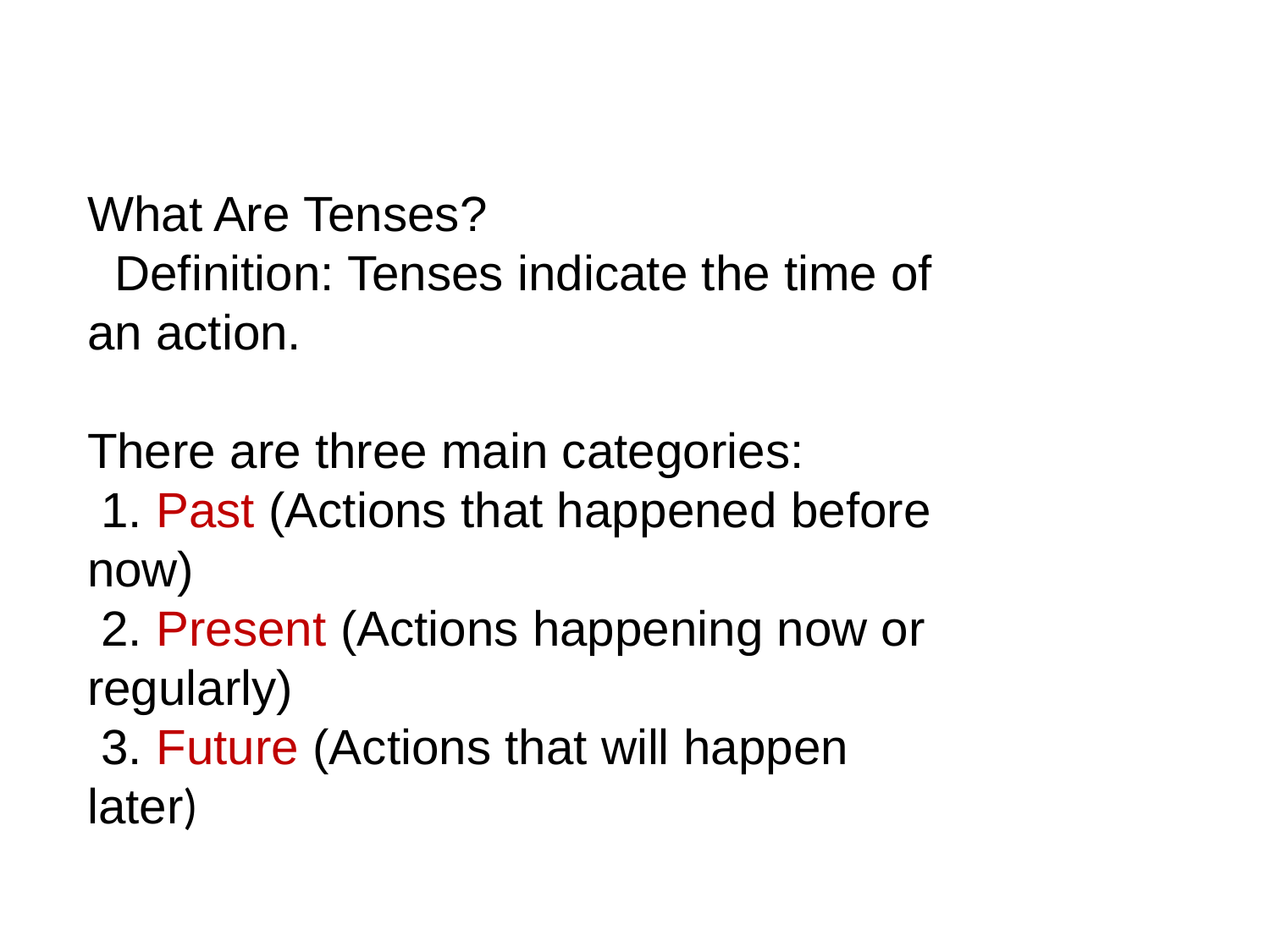

What Are Tenses?
  Definition: Tenses indicate the time of an action.

There are three main categories:
 1. Past (Actions that happened before now)
 2. Present (Actions happening now or regularly)
 3. Future (Actions that will happen later)